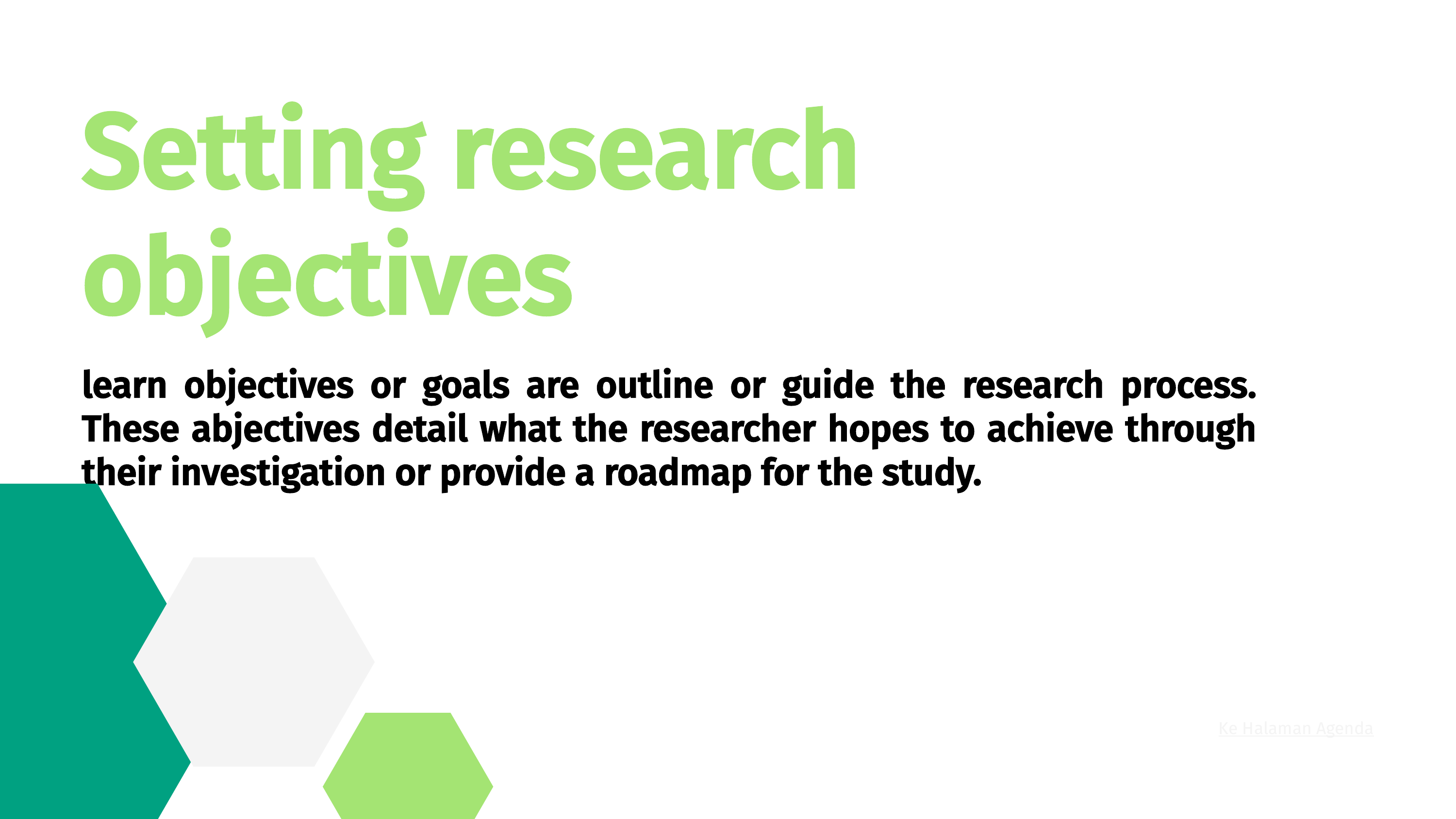

Setting research objectives
learn objectives or goals are outline or guide the research process. These abjectives detail what the researcher hopes to achieve through their investigation or provide a roadmap for the study.

Ke Halaman Agenda